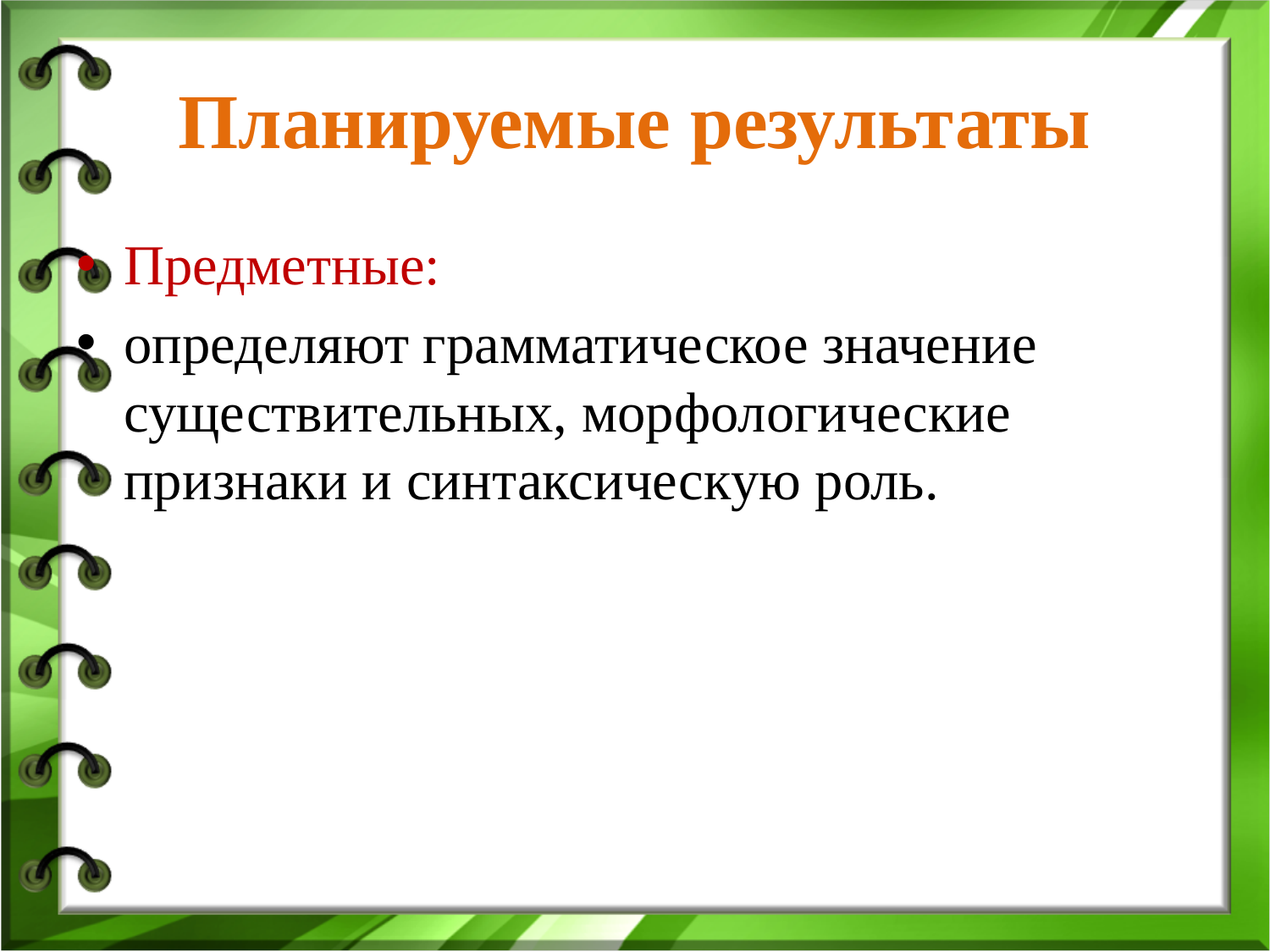

# Планируемые результаты
Предметные:
определяют грамматическое значение существительных, морфологические признаки и синтаксическую роль.